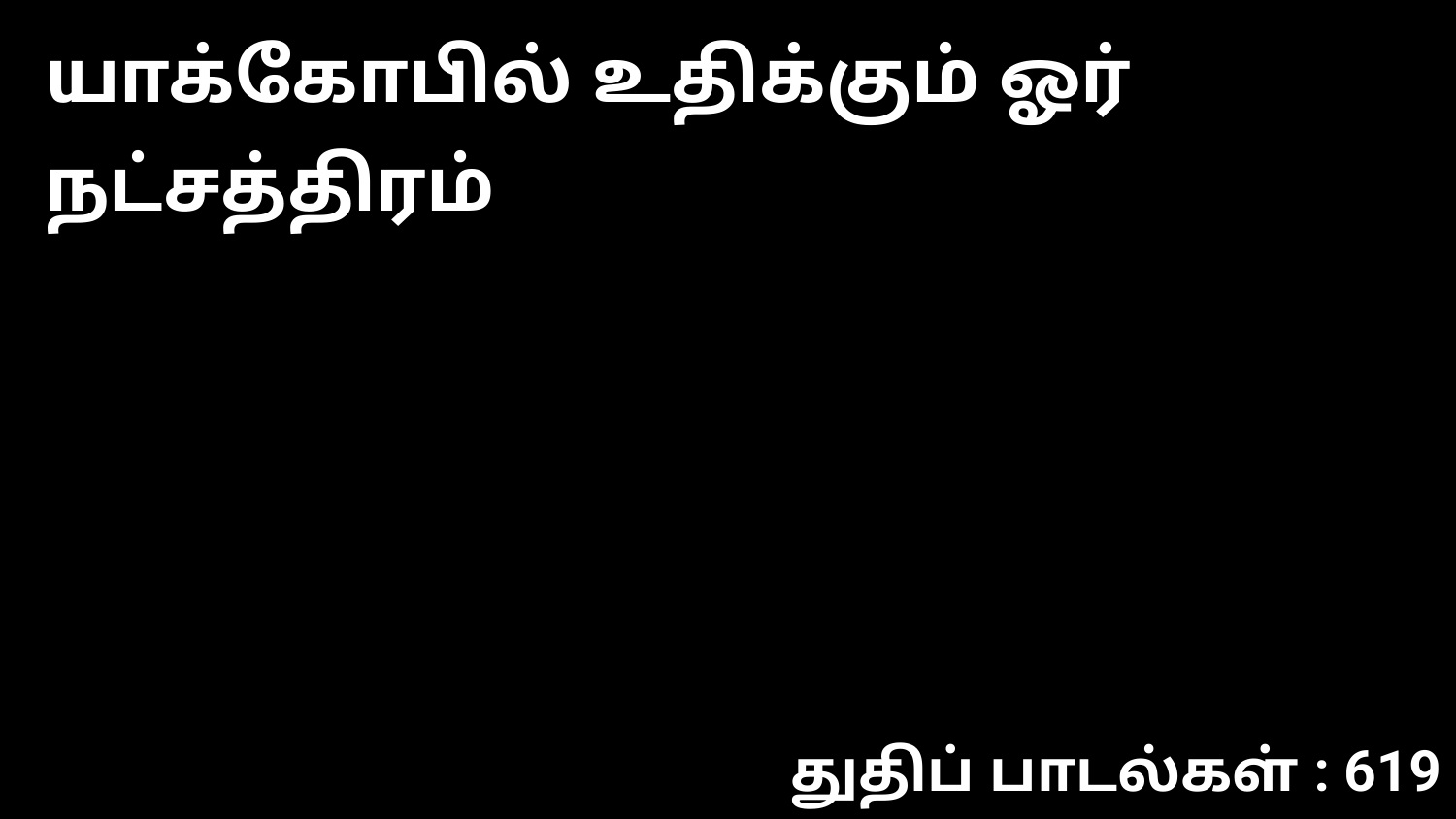

யாக்கோபில் உதிக்கும் ஓர் நட்சத்திரம்
துதிப் பாடல்கள் : 619